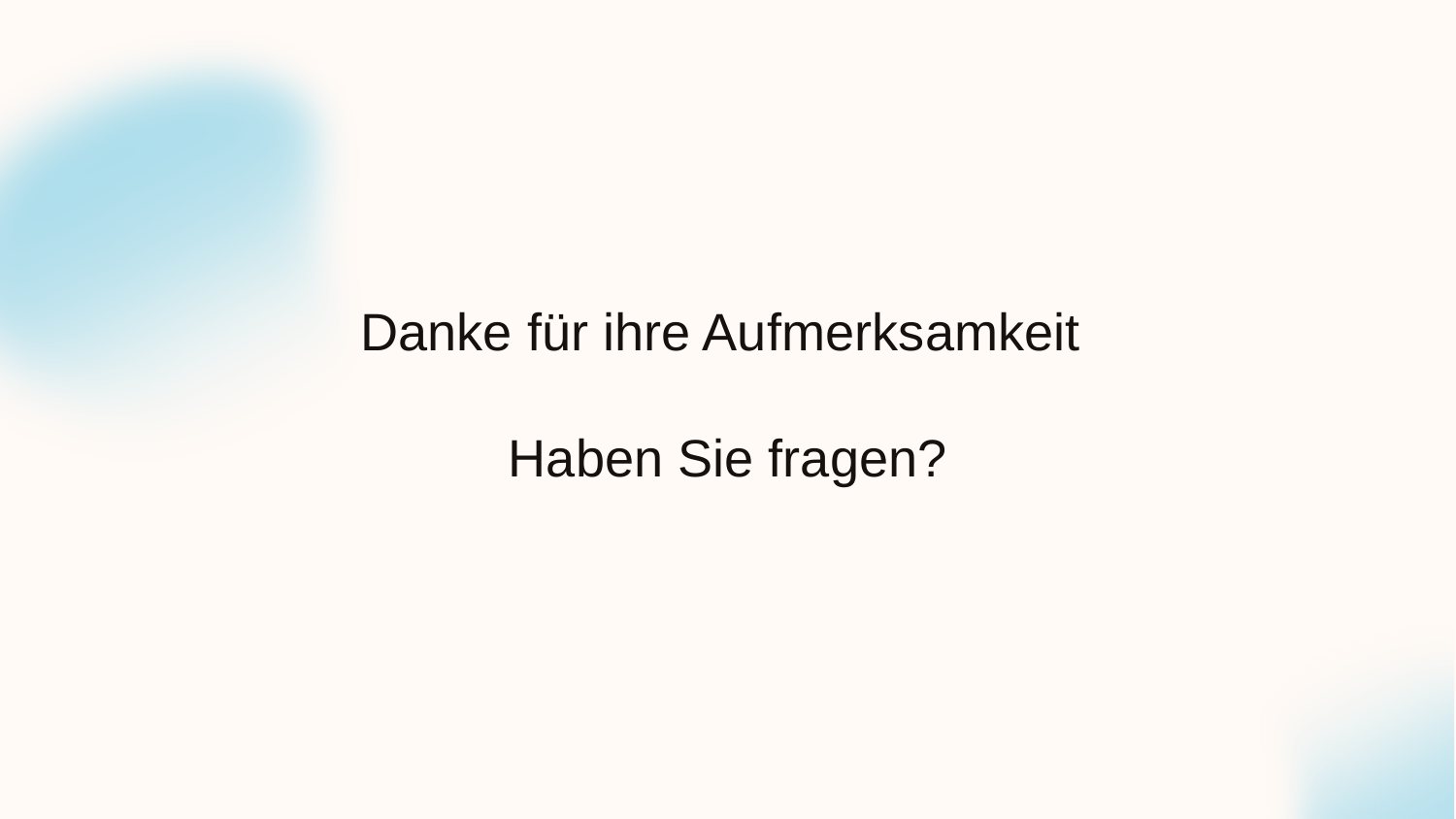

Danke für ihre Aufmerksamkeit

Haben Sie fragen?